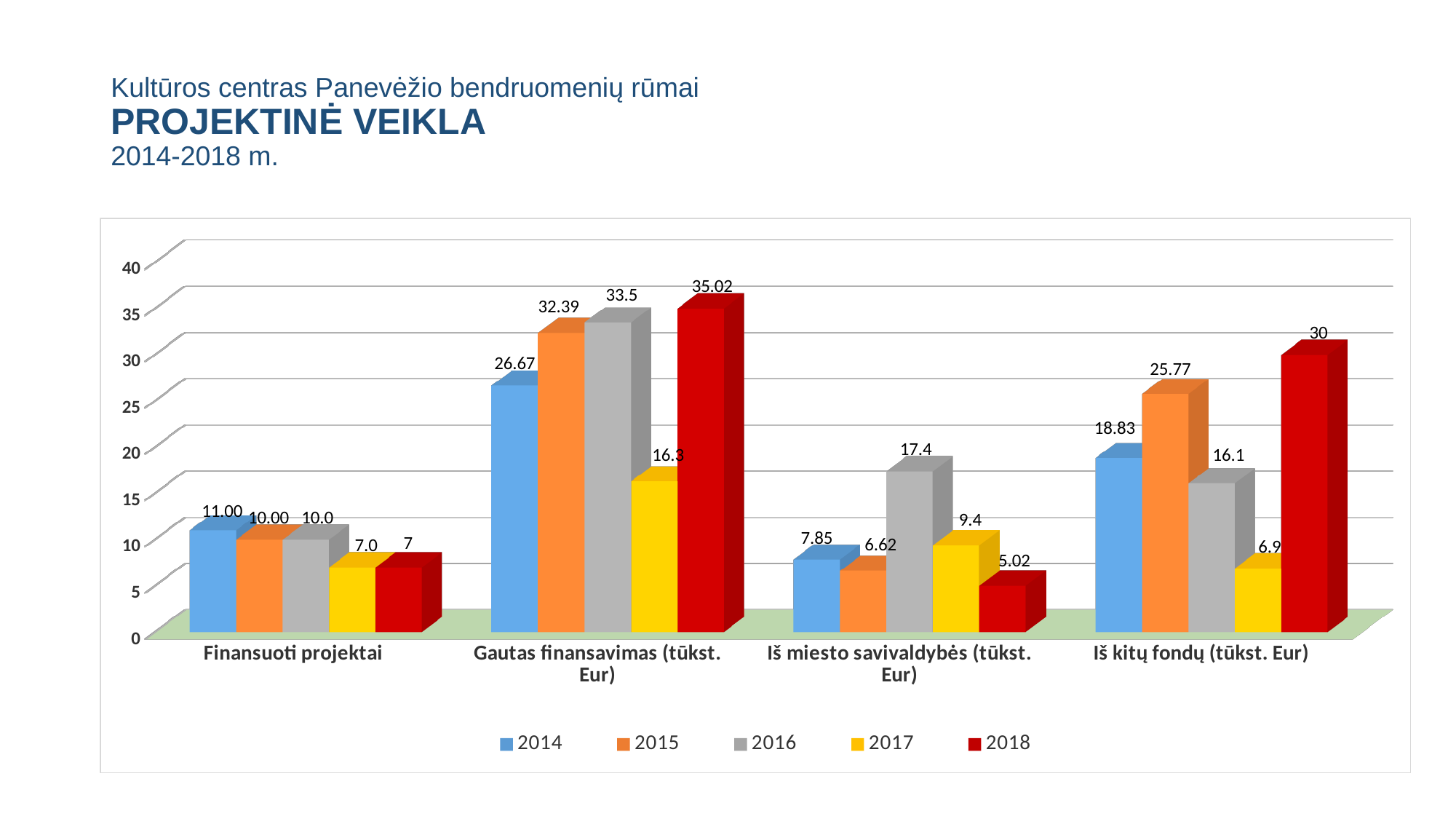

# Kultūros centras Panevėžio bendruomenių rūmai PROJEKTINĖ VEIKLA 2014-2018 m.

[unsupported chart]